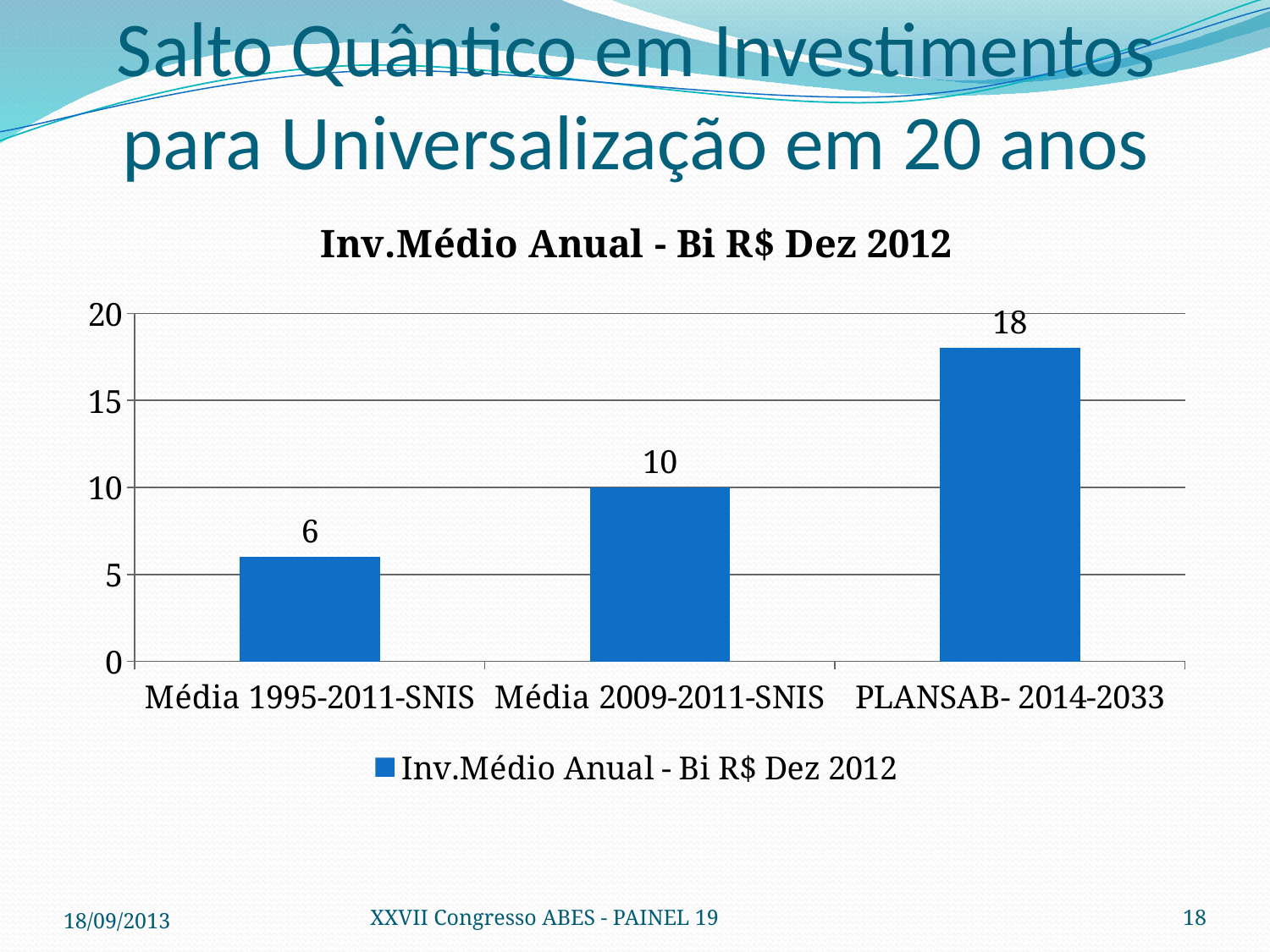

# Salto Quântico em Investimentos para Universalização em 20 anos

### Chart:

| Category | Inv.Médio Anual - Bi R$ Dez 2012 |
|---|---|
| Média 1995-2011-SNIS | 6.0 |
| Média 2009-2011-SNIS | 10.0 |
| PLANSAB- 2014-2033 | 18.0 |
18/09/2013
XXVII Congresso ABES - PAINEL 19
18